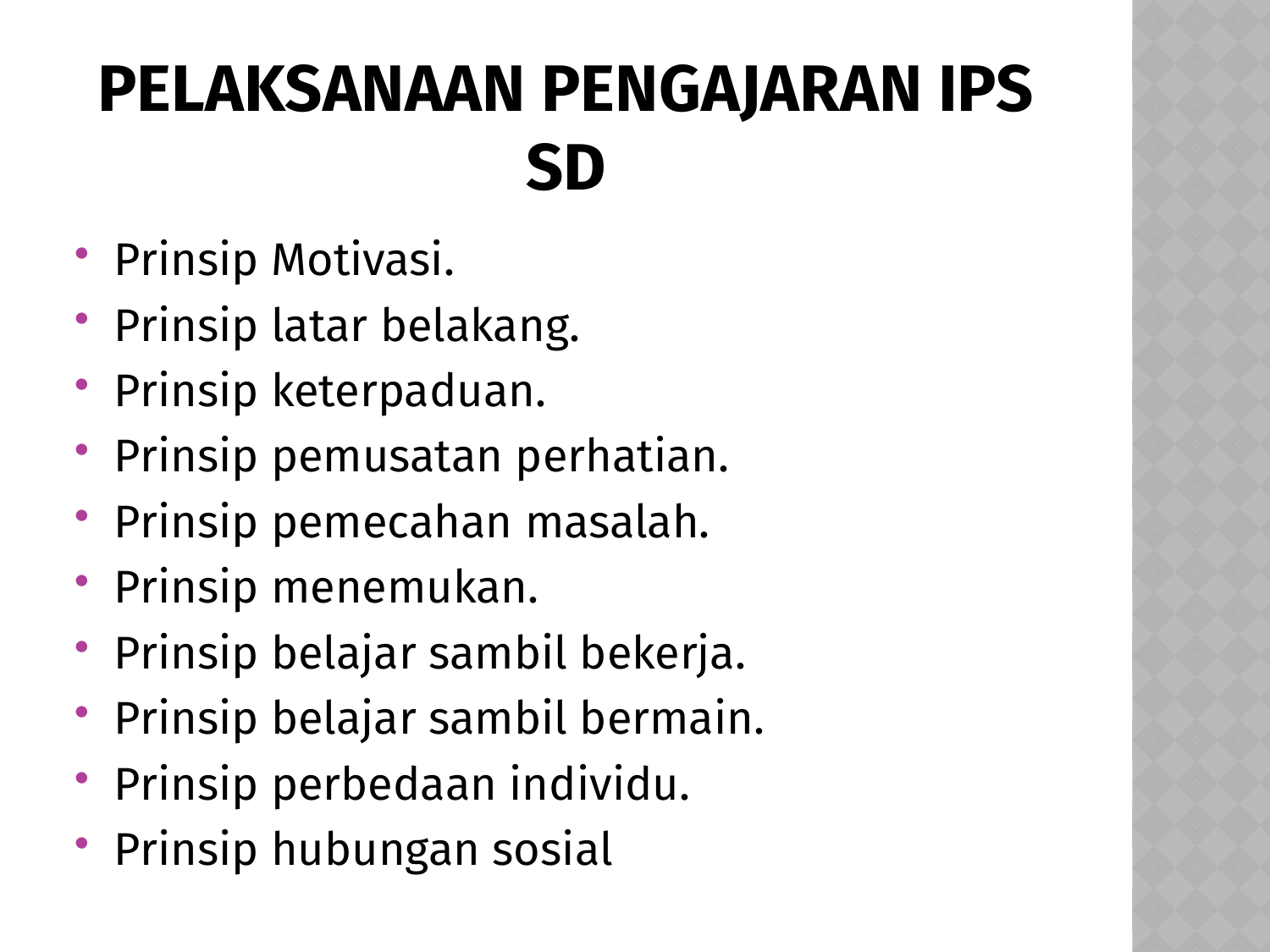

# Pelaksanaan pengajaran ips sd
Prinsip Motivasi.
Prinsip latar belakang.
Prinsip keterpaduan.
Prinsip pemusatan perhatian.
Prinsip pemecahan masalah.
Prinsip menemukan.
Prinsip belajar sambil bekerja.
Prinsip belajar sambil bermain.
Prinsip perbedaan individu.
Prinsip hubungan sosial